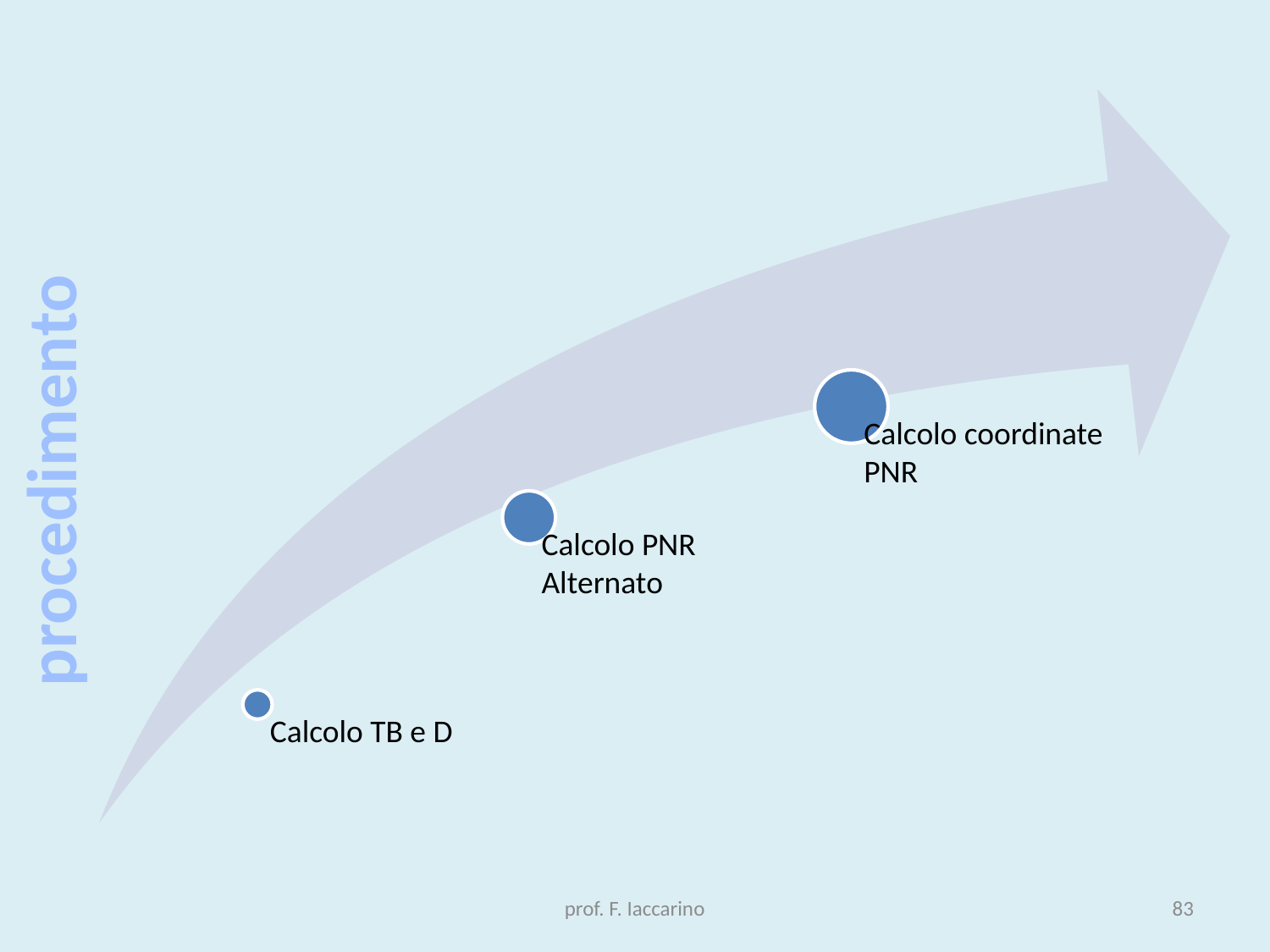

Calcolo TB e D
Calcolo PNR Alternato
Calcolo coordinate PNR
procedimento
prof. F. Iaccarino
83